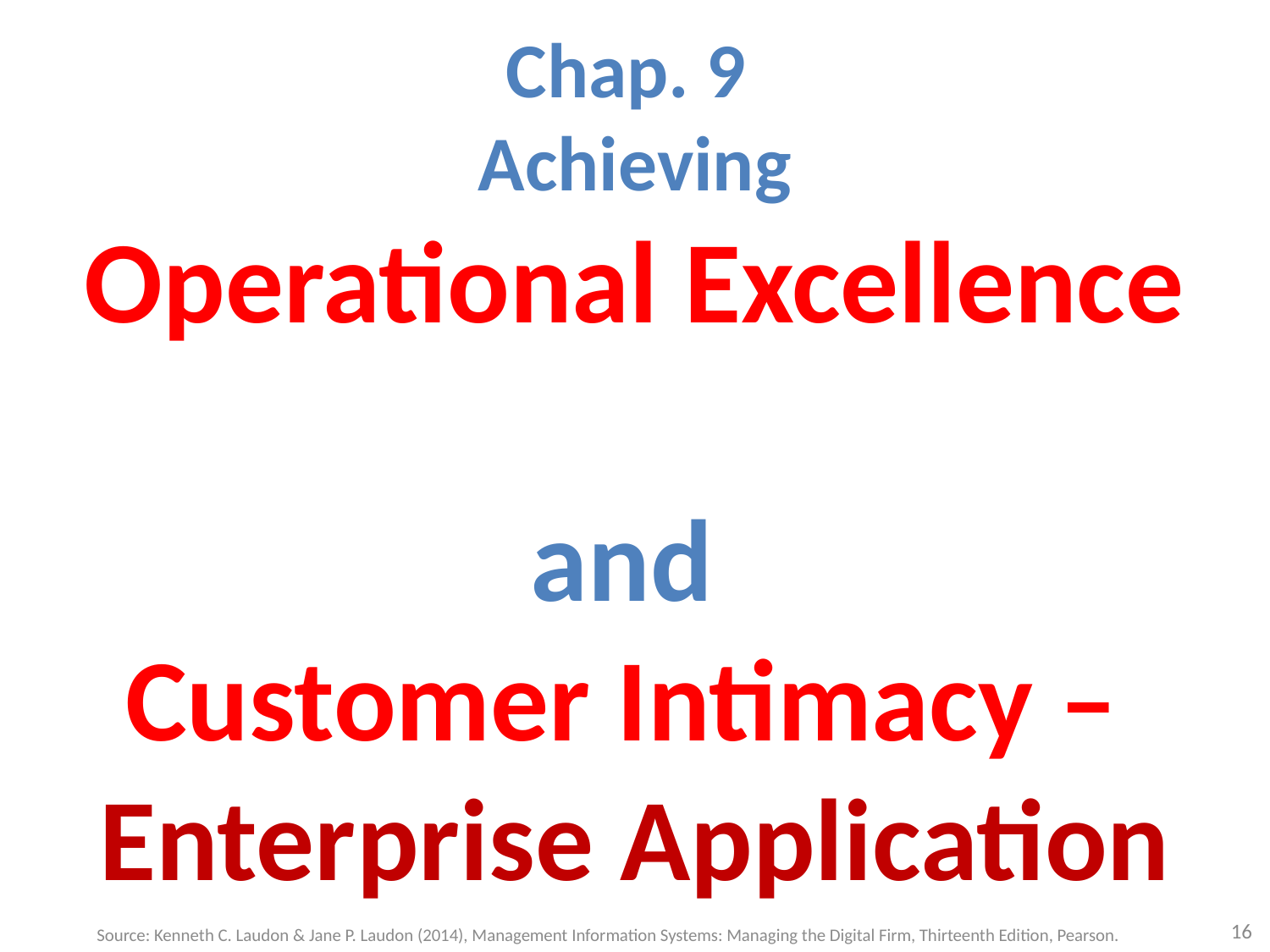

# Chap. 9 Achieving Operational Excellence and Customer Intimacy – Enterprise Application
16
Source: Kenneth C. Laudon & Jane P. Laudon (2014), Management Information Systems: Managing the Digital Firm, Thirteenth Edition, Pearson.